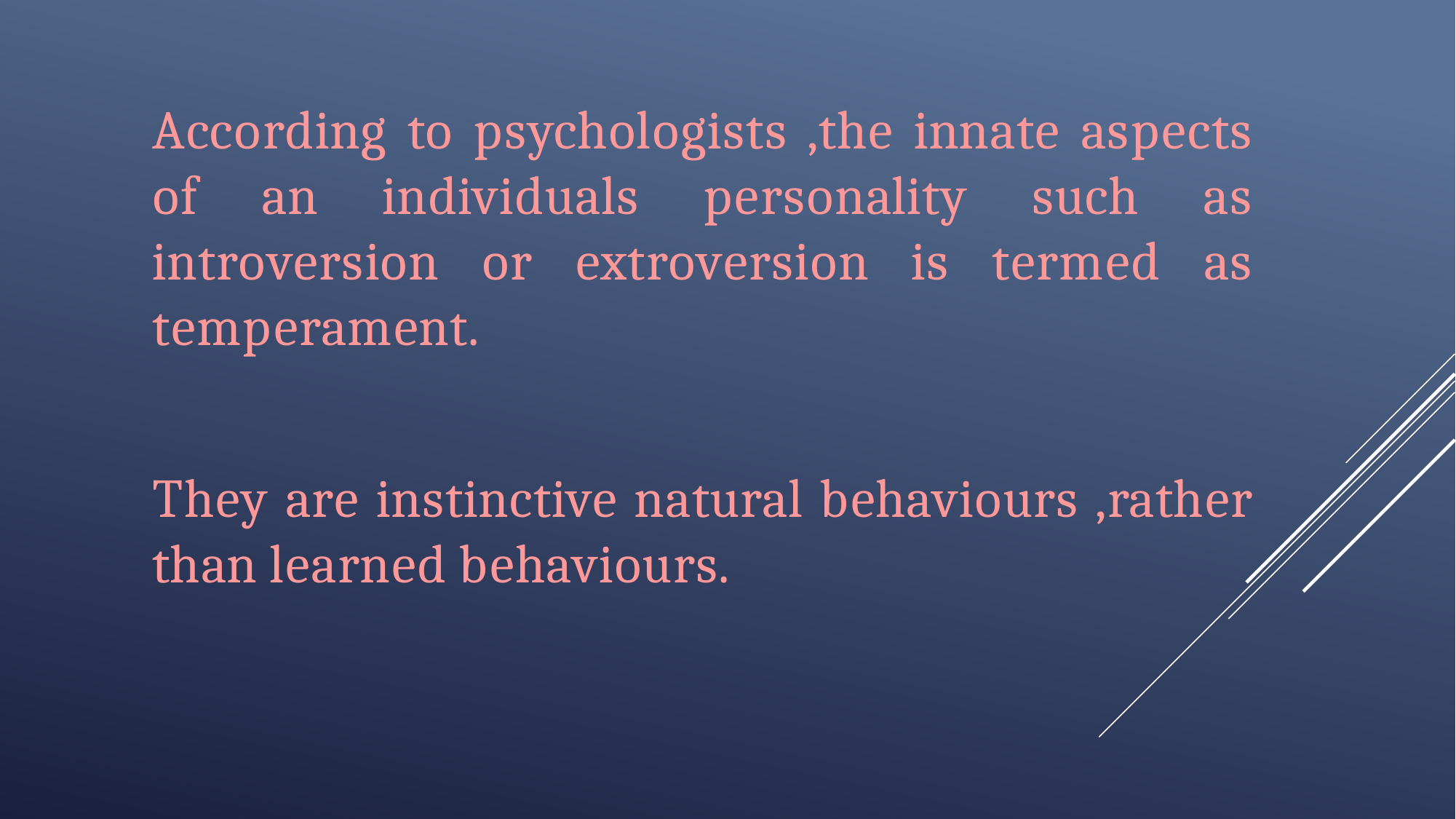

According to psychologists ,the innate aspects of an individuals personality such as introversion or extroversion is termed as temperament.

They are instinctive natural behaviours ,rather than learned behaviours.